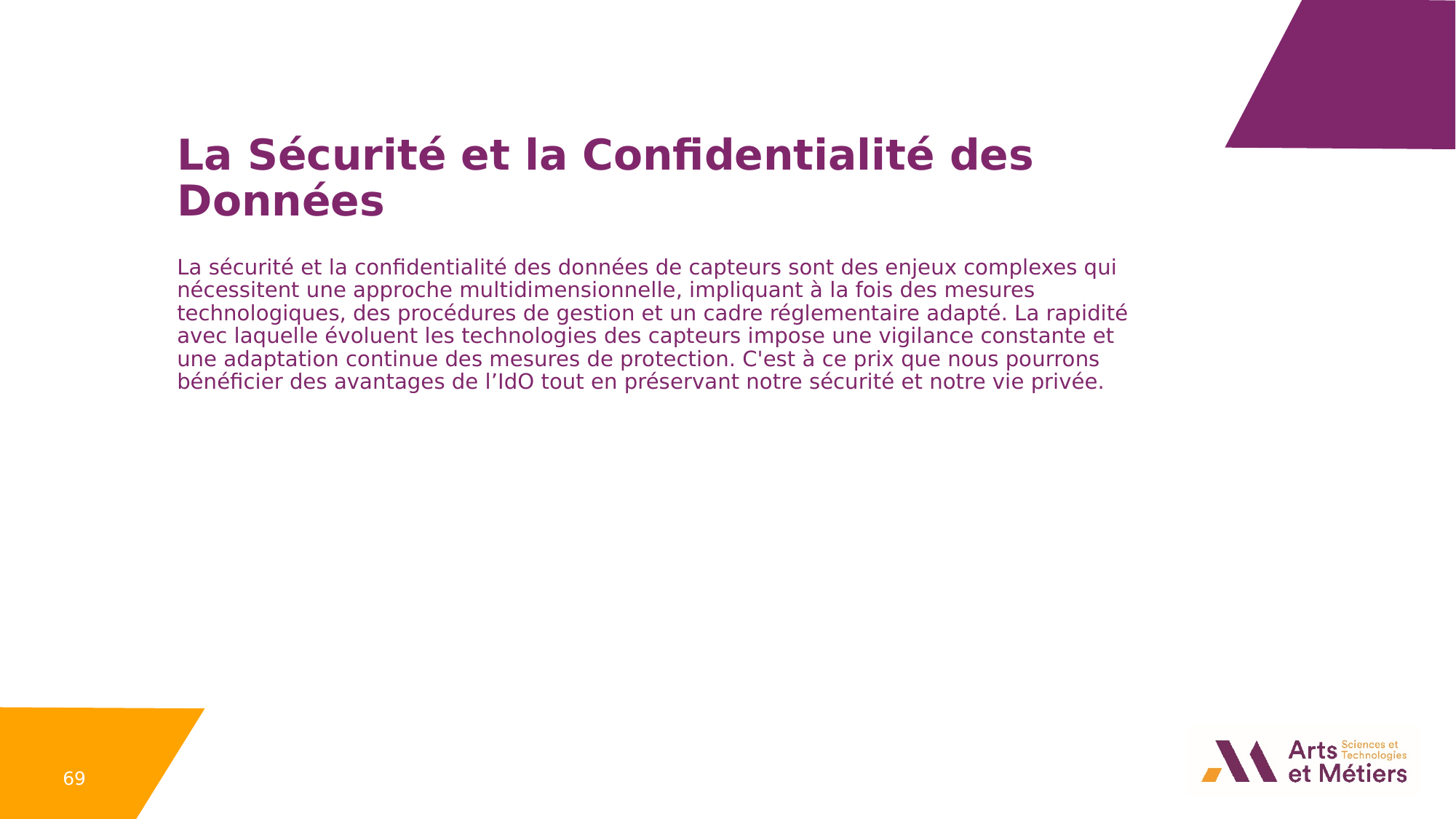

La Sécurité et la Confidentialité des Données
La sécurité et la confidentialité des données de capteurs sont des enjeux complexes qui nécessitent une approche multidimensionnelle, impliquant à la fois des mesures technologiques, des procédures de gestion et un cadre réglementaire adapté. La rapidité avec laquelle évoluent les technologies des capteurs impose une vigilance constante et une adaptation continue des mesures de protection. C'est à ce prix que nous pourrons bénéficier des avantages de l’IdO tout en préservant notre sécurité et notre vie privée.

69